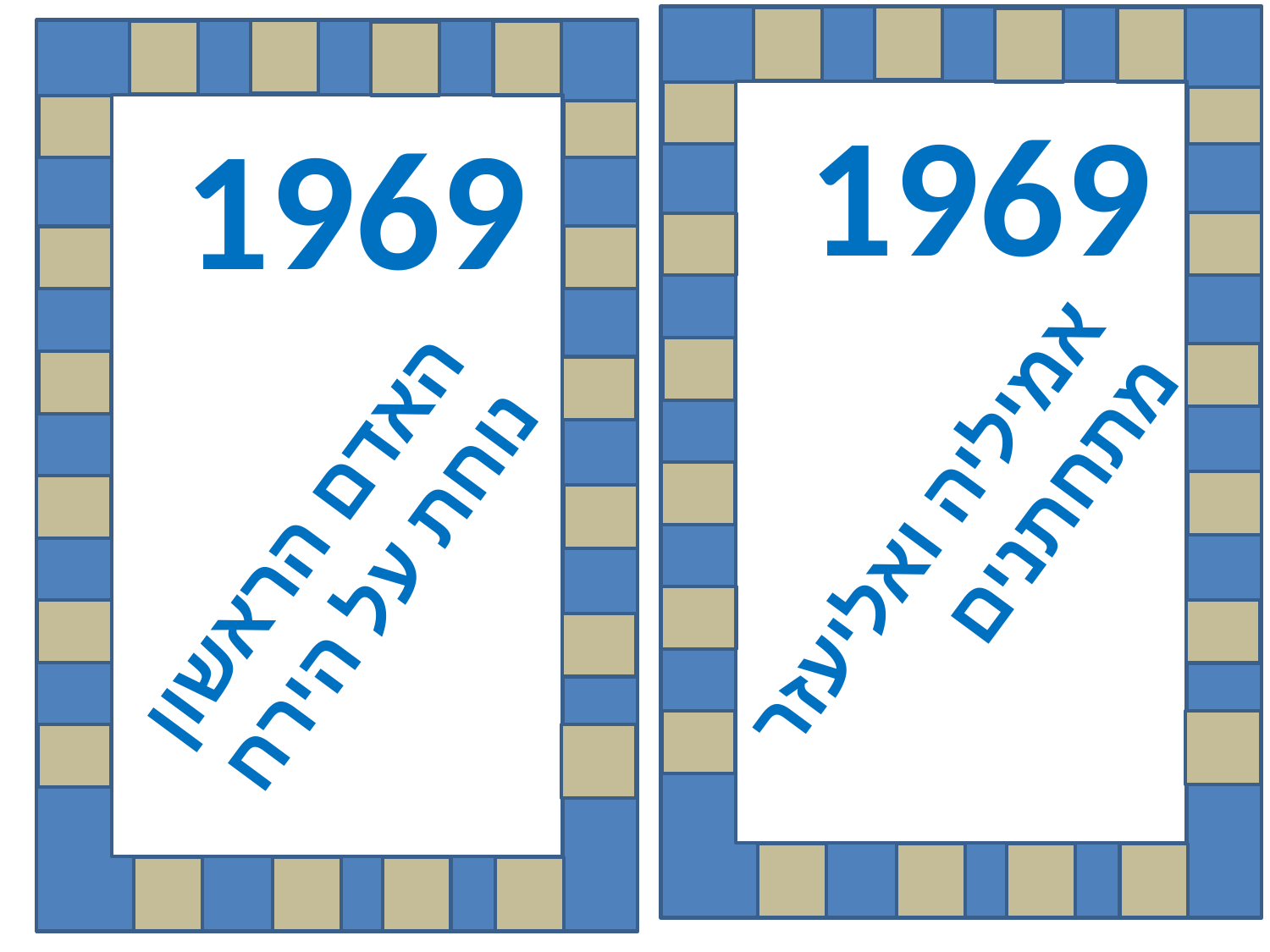

1969

אמיליה ואליעזר
מתחתנים

1969

האדם הראשון
נוחת על הירח